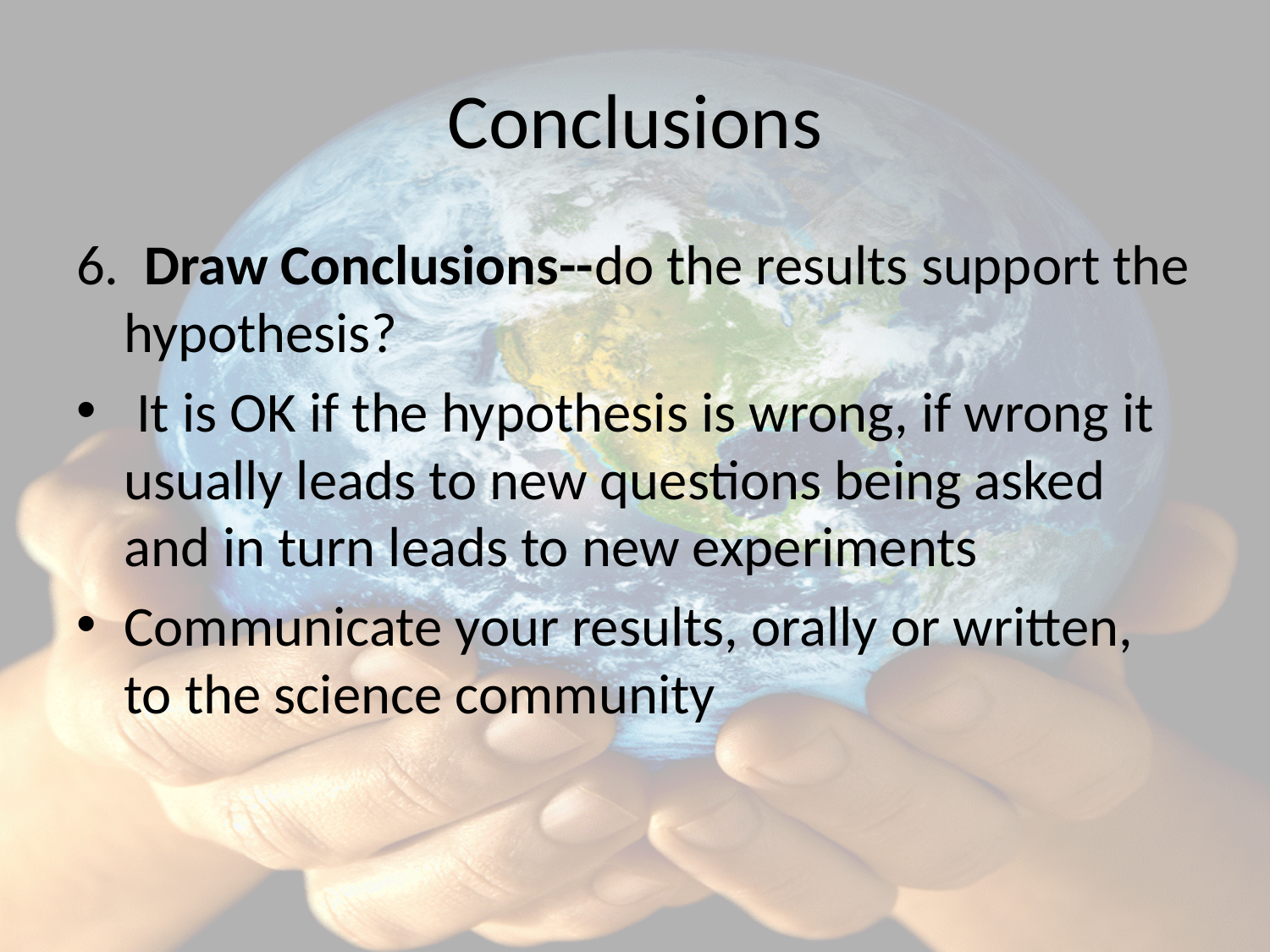

# Conclusions
6.  Draw Conclusions--do the results support the hypothesis?
 It is OK if the hypothesis is wrong, if wrong it usually leads to new questions being asked and in turn leads to new experiments
Communicate your results, orally or written, to the science community